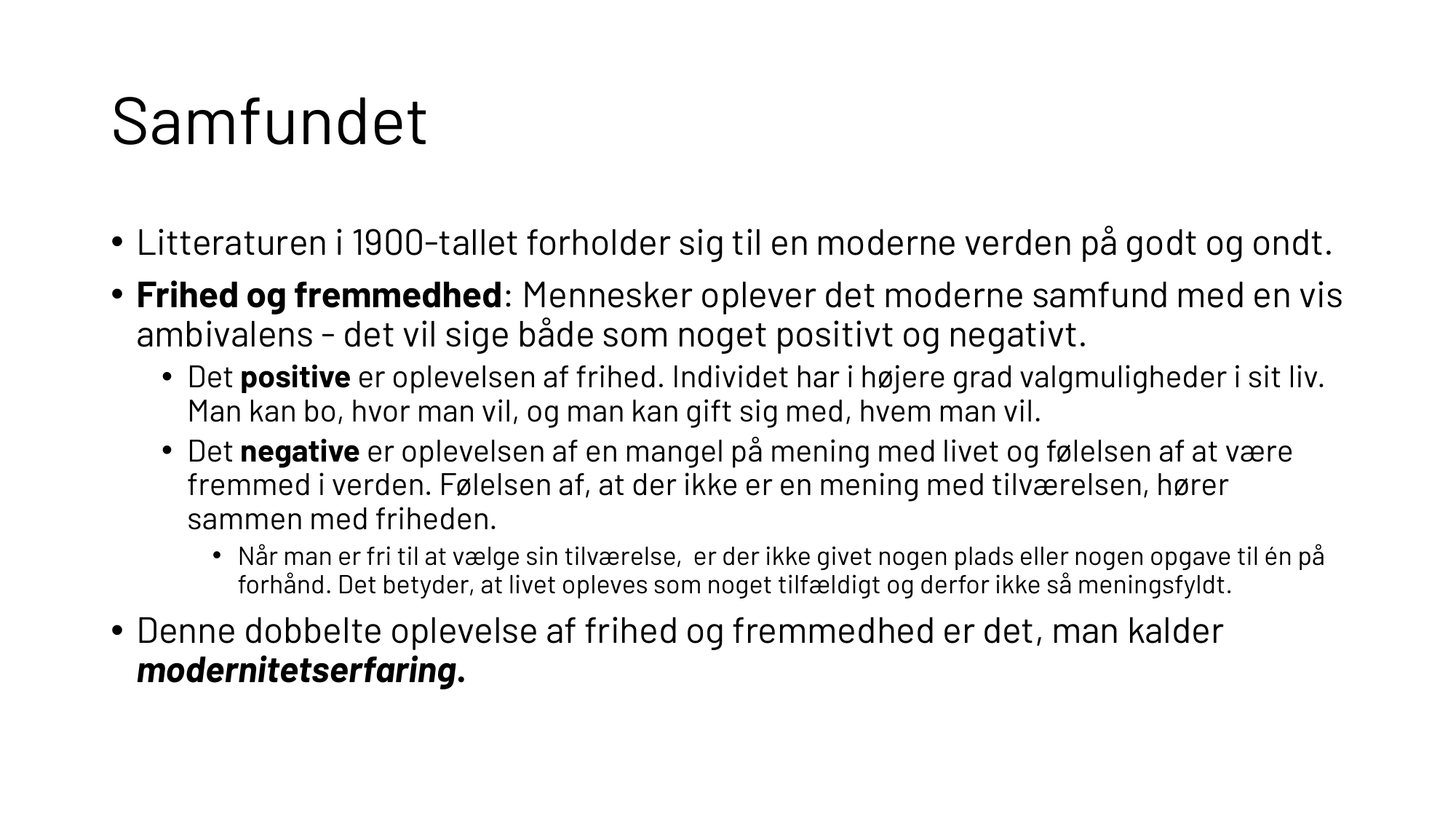

# Samfundet
Litteraturen i 1900-tallet forholder sig til en moderne verden på godt og ondt.
Frihed og fremmedhed: Mennesker oplever det moderne samfund med en vis ambivalens - det vil sige både som noget positivt og negativt.
Det positive er oplevelsen af frihed. Individet har i højere grad valgmuligheder i sit liv. Man kan bo, hvor man vil, og man kan gift sig med, hvem man vil.
Det negative er oplevelsen af en mangel på mening med livet og følelsen af at være fremmed i verden. Følelsen af, at der ikke er en mening med tilværelsen, hører sammen med friheden.
Når man er fri til at vælge sin tilværelse,  er der ikke givet nogen plads eller nogen opgave til én på forhånd. Det betyder, at livet opleves som noget tilfældigt og derfor ikke så meningsfyldt.
Denne dobbelte oplevelse af frihed og fremmedhed er det, man kalder modernitetserfaring.